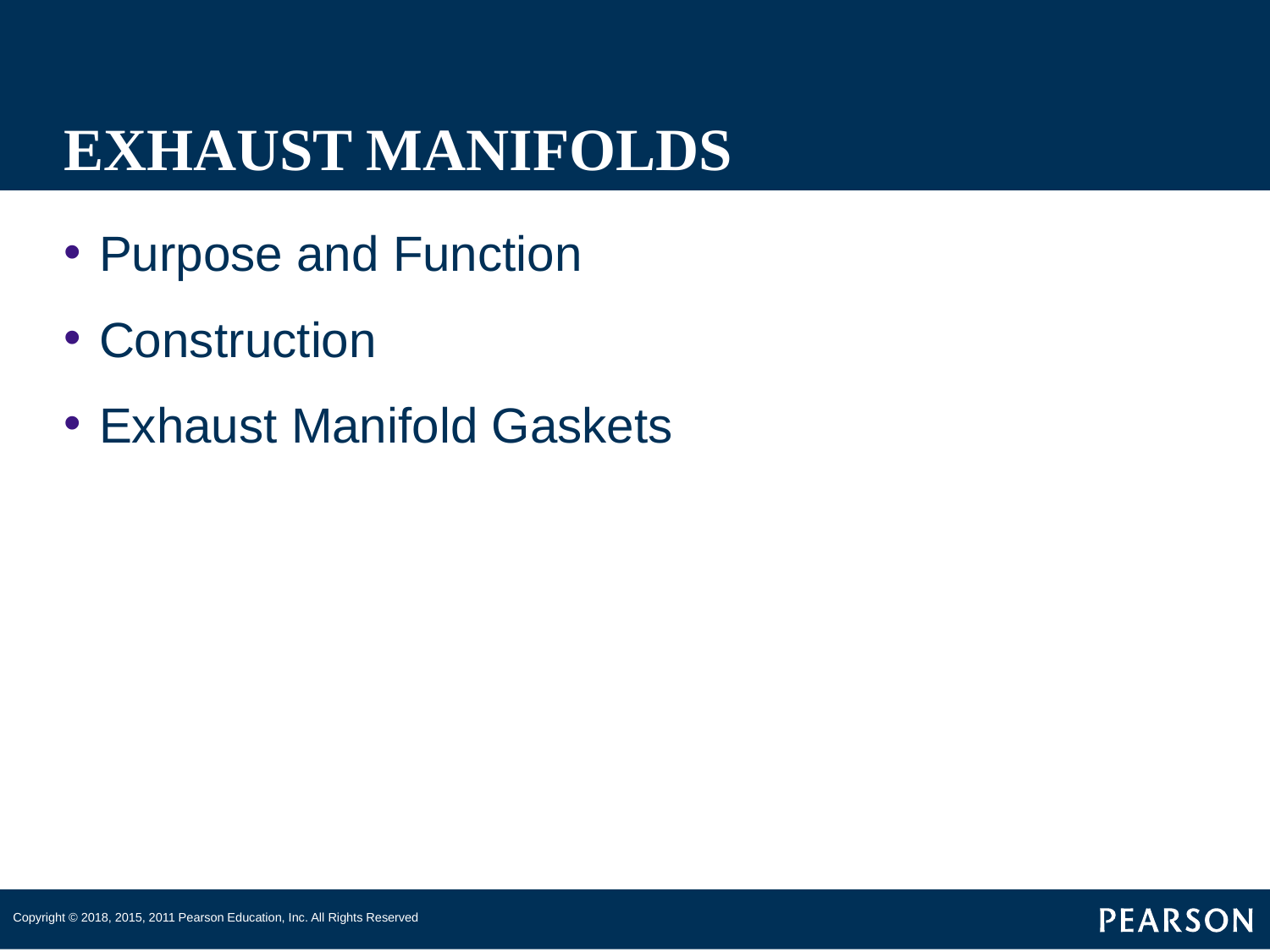

# EXHAUST MANIFOLDS
Purpose and Function
Construction
Exhaust Manifold Gaskets